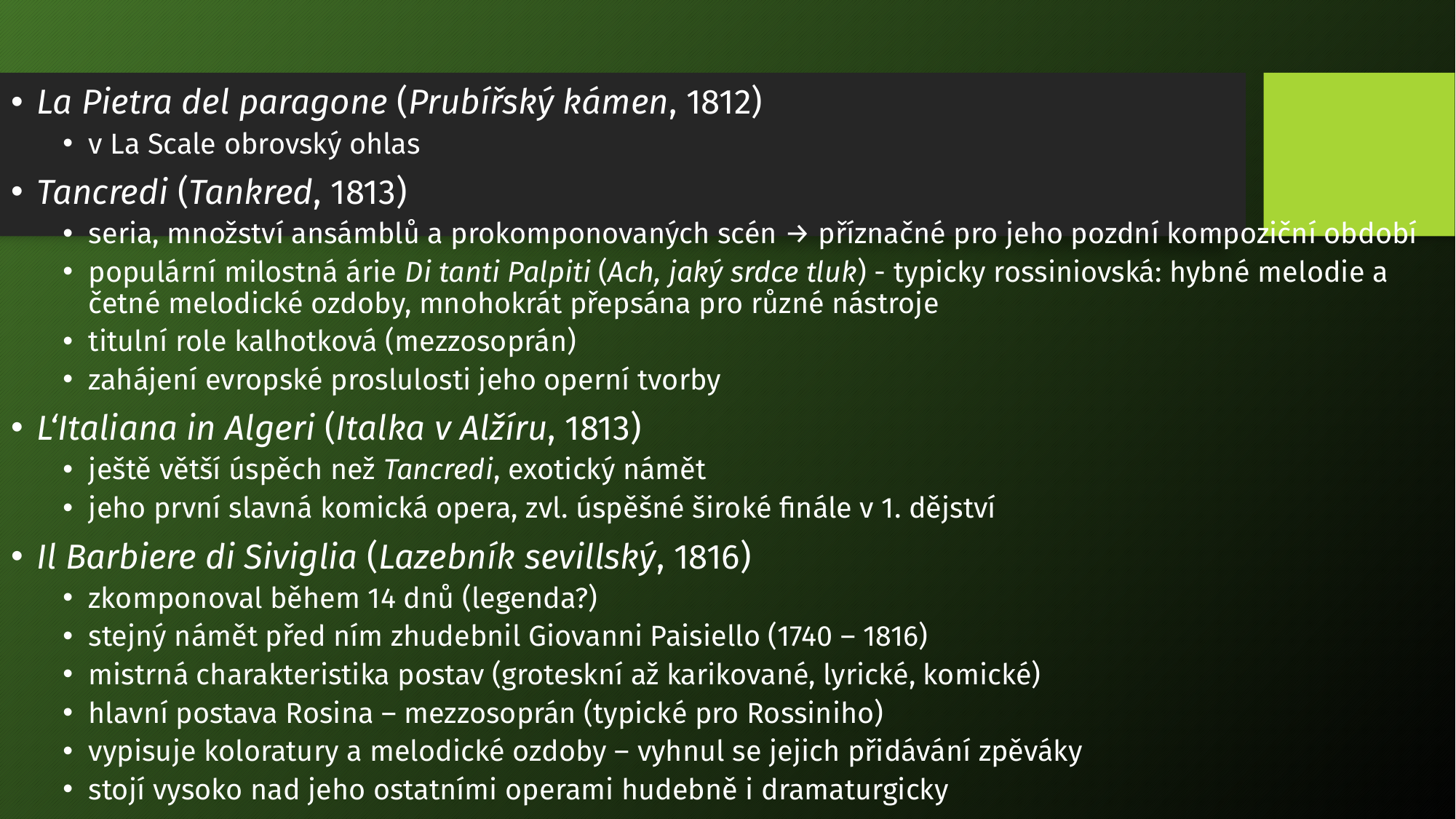

La Pietra del paragone (Prubířský kámen, 1812)
v La Scale obrovský ohlas
Tancredi (Tankred, 1813)
seria, množství ansámblů a prokomponovaných scén → příznačné pro jeho pozdní kompoziční období
populární milostná árie Di tanti Palpiti (Ach, jaký srdce tluk) - typicky rossiniovská: hybné melodie a četné melodické ozdoby, mnohokrát přepsána pro různé nástroje
titulní role kalhotková (mezzosoprán)
zahájení evropské proslulosti jeho operní tvorby
L‘Italiana in Algeri (Italka v Alžíru, 1813)
ještě větší úspěch než Tancredi, exotický námět
jeho první slavná komická opera, zvl. úspěšné široké finále v 1. dějství
Il Barbiere di Siviglia (Lazebník sevillský, 1816)
zkomponoval během 14 dnů (legenda?)
stejný námět před ním zhudebnil Giovanni Paisiello (1740 – 1816)
mistrná charakteristika postav (groteskní až karikované, lyrické, komické)
hlavní postava Rosina – mezzosoprán (typické pro Rossiniho)
vypisuje koloratury a melodické ozdoby – vyhnul se jejich přidávání zpěváky
stojí vysoko nad jeho ostatními operami hudebně i dramaturgicky